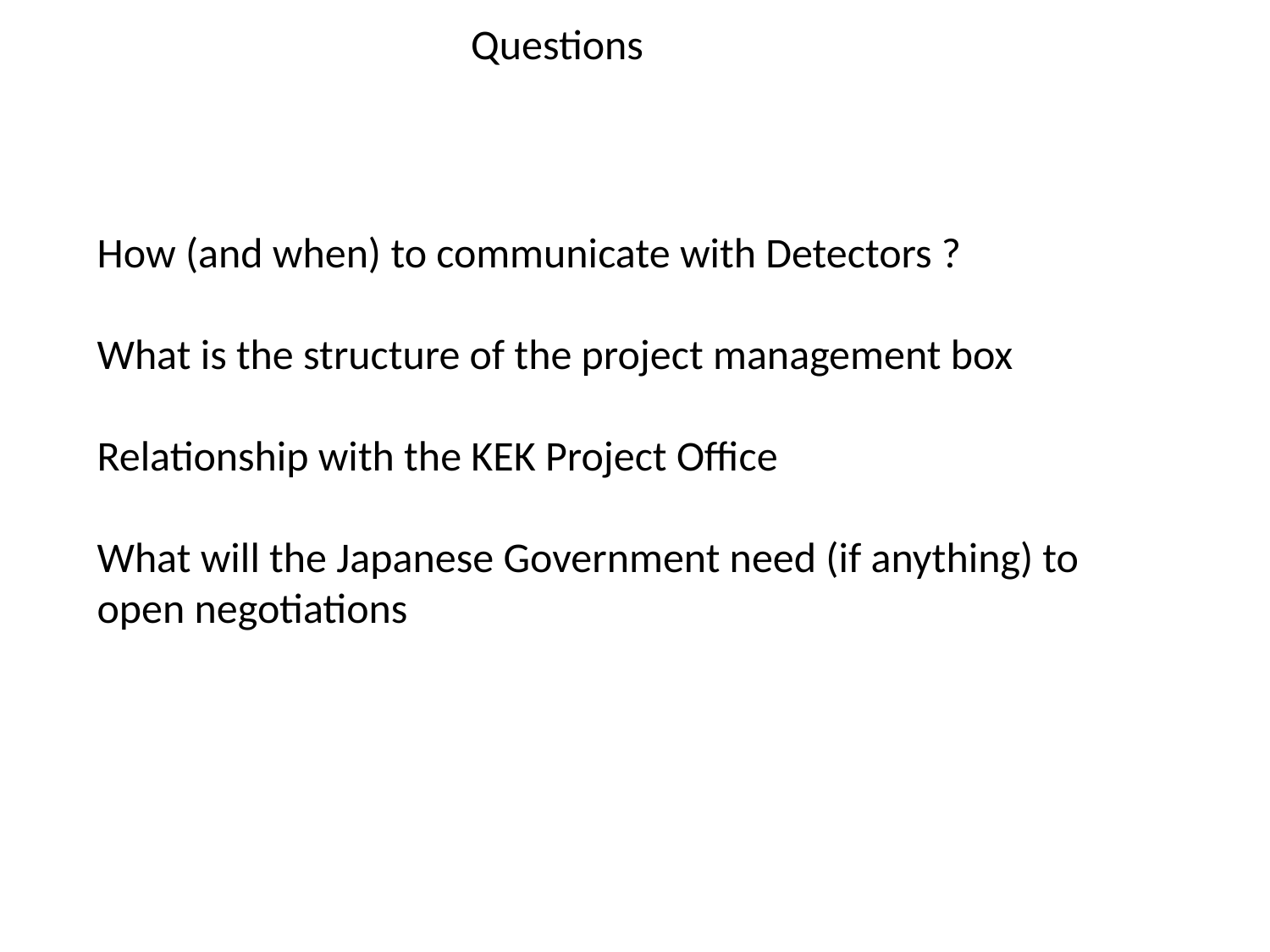

Questions

How (and when) to communicate with Detectors ?

What is the structure of the project management box

Relationship with the KEK Project Office

What will the Japanese Government need (if anything) to open negotiations